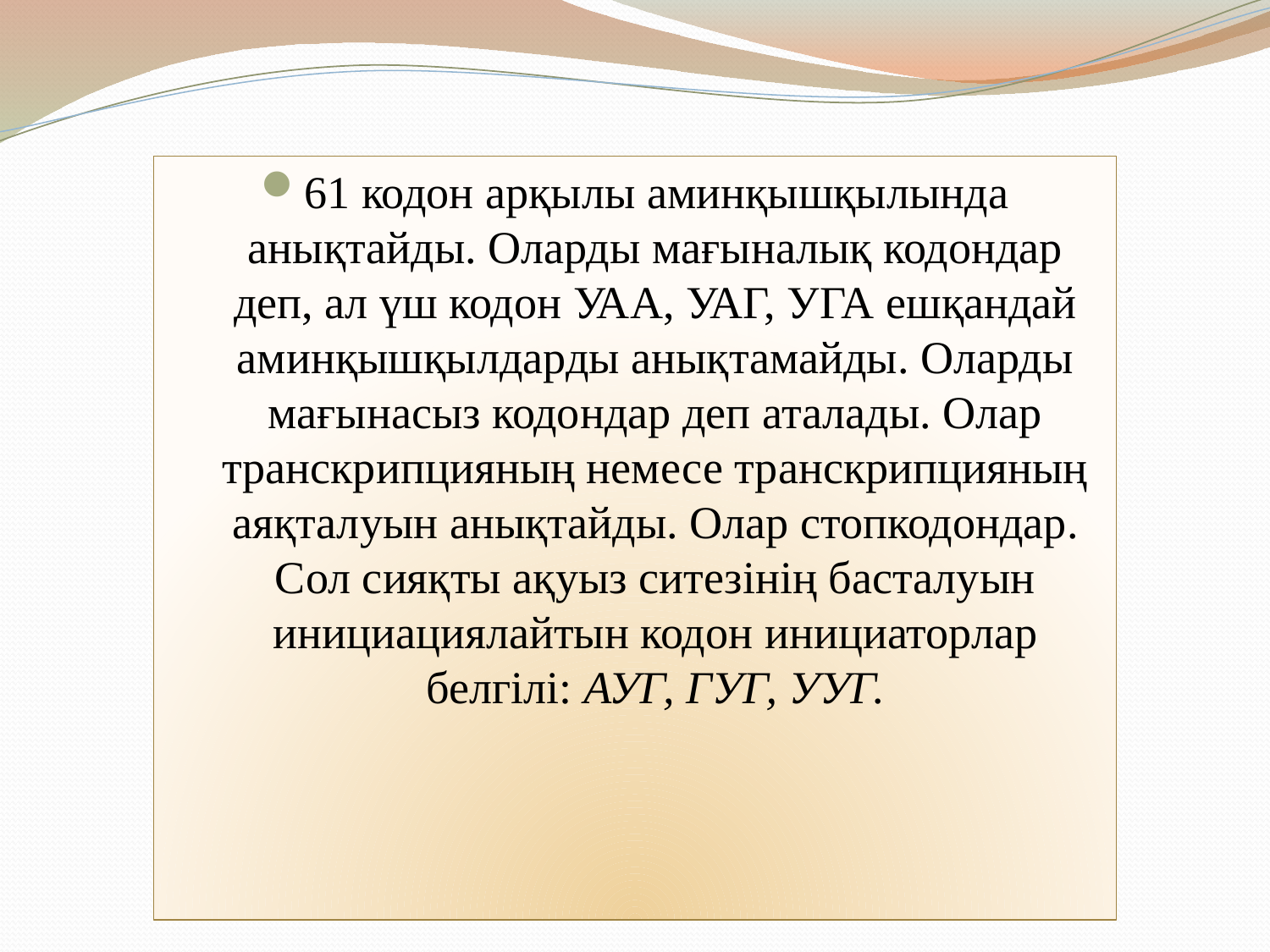

61 кодон арқылы аминқышқылында анықтайды. Оларды мағыналық кодондар деп, ал үш кодон УАА, УАГ, УГА ешқандай аминқышқылдарды анықтамайды. Оларды мағынасыз кодондар деп аталады. Олар транскрипцияның немесе транскрипцияның аяқталуын анықтайды. Олар стопкодондар. Сол сияқты ақуыз ситезінің басталуын инициациялайтын кодон инициаторлар белгілі: АУГ, ГУГ, УУГ.